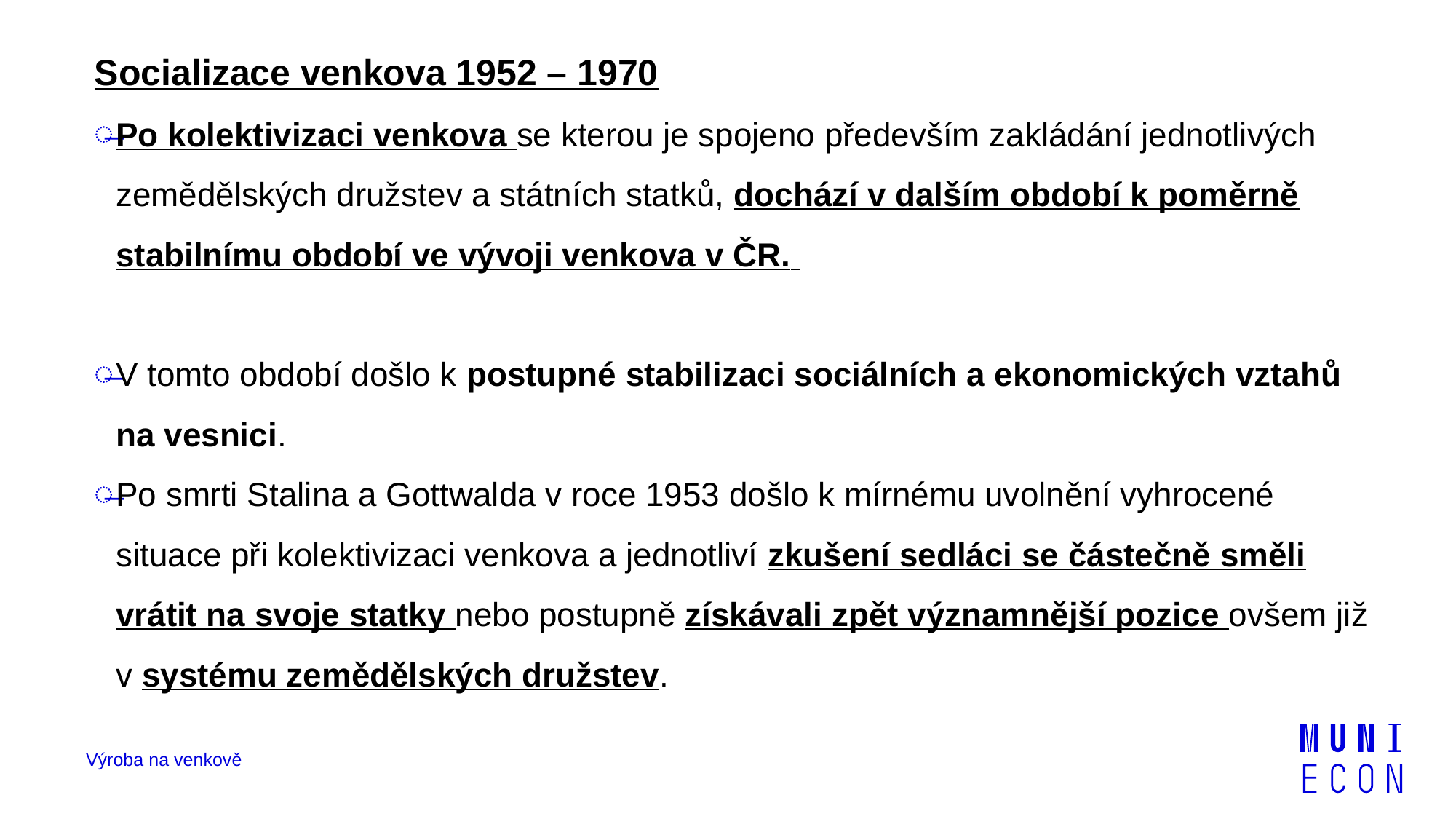

Socializace venkova 1952 – 1970
Po kolektivizaci venkova se kterou je spojeno především zakládání jednotlivých zemědělských družstev a státních statků, dochází v dalším období k poměrně stabilnímu období ve vývoji venkova v ČR.

V tomto období došlo k postupné stabilizaci sociálních a ekonomických vztahů na vesnici.
Po smrti Stalina a Gottwalda v roce 1953 došlo k mírnému uvolnění vyhrocené situace při kolektivizaci venkova a jednotliví zkušení sedláci se částečně směli vrátit na svoje statky nebo postupně získávali zpět významnější pozice ovšem již v systému zemědělských družstev.
Výroba na venkově